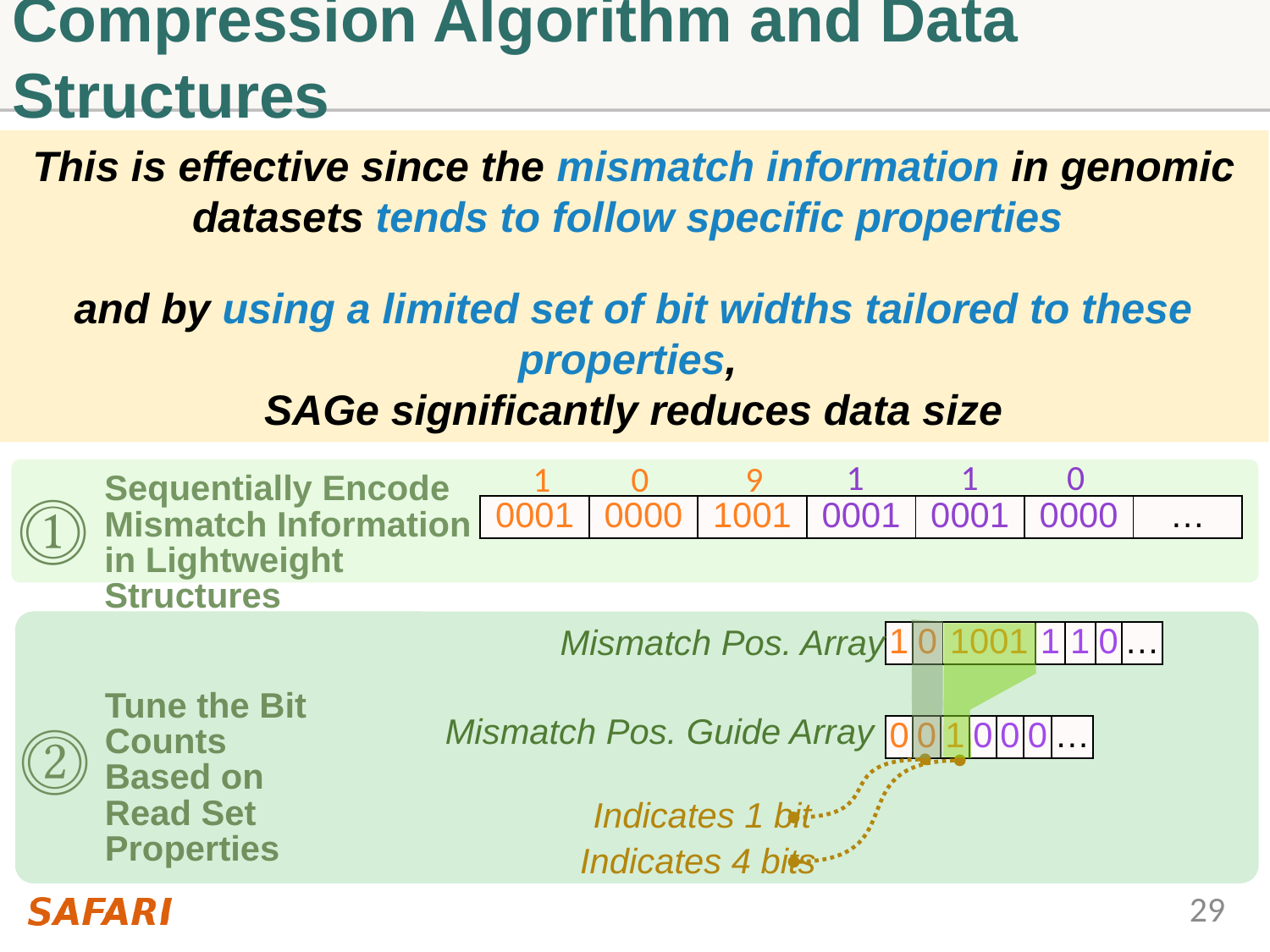

# Compression Algorithm and Data Structures
This is effective since the mismatch information in genomic datasets tends to follow specific properties
and by using a limited set of bit widths tailored to these properties,
SAGe significantly reduces data size

Consensus
Sequence
ATACGTAGAAAAAGTCGATGCTTGCATAAGTCGATAGTT…

Matching Pos.
7
10
…
Mismatch Pos.
Mismatch Base
C, T, A
A, T, T
…
Mismatch Type
Subs, Subs, Ins
Ins, Subs, Ins
…
Mismatch
Information
1, 0, 9
Read 1

1, 1, 0
Read 2
…

…
     1            1           0
     1          0            9

⓵
Sequentially Encode
Mismatch Information
in Lightweight Structures
| 0001 | 0000 | 1001 | 0001 | 0001 | 0000 | … |
| --- | --- | --- | --- | --- | --- | --- |

| 1 | 0 | 1001 | 1 | 1 | 0 | … |
| --- | --- | --- | --- | --- | --- | --- |
Mismatch Pos. Array

Tune the Bit Counts
Based on
Read Set Properties
⓶
Mismatch Pos. Guide Array
| 0 | 0 | 1 | 0 | 0 | 0 | … |
| --- | --- | --- | --- | --- | --- | --- |
Indicates 1 bit
Indicates 4 bits